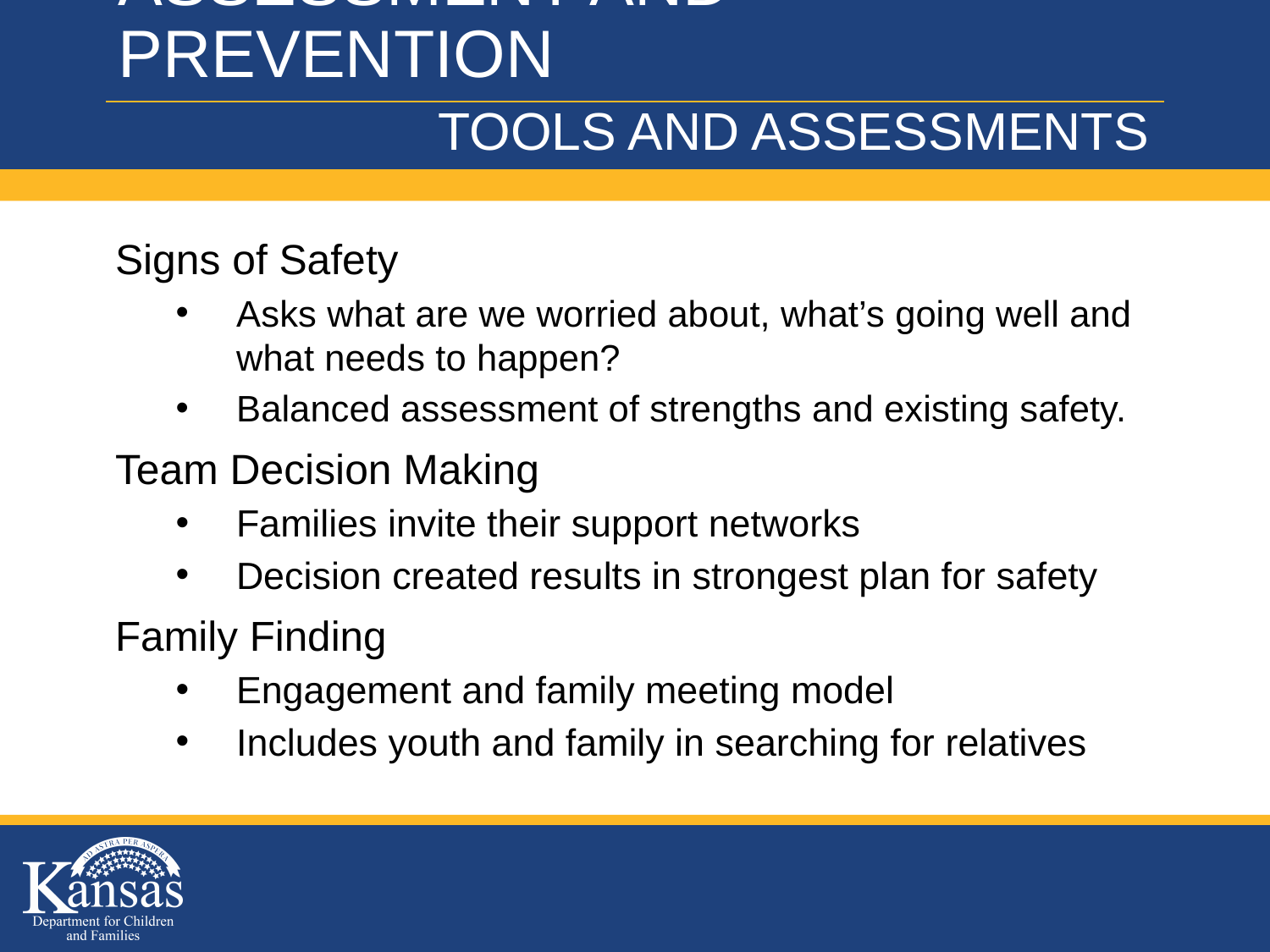

# ASSESSMENT AND PREVENTION
TOOLS AND ASSESSMENTS
MANDATED REPORTERS

Signs of Safety
Asks what are we worried about, what’s going well and what needs to happen?
Balanced assessment of strengths and existing safety.
Team Decision Making
Families invite their support networks
Decision created results in strongest plan for safety
Family Finding
Engagement and family meeting model
Includes youth and family in searching for relatives